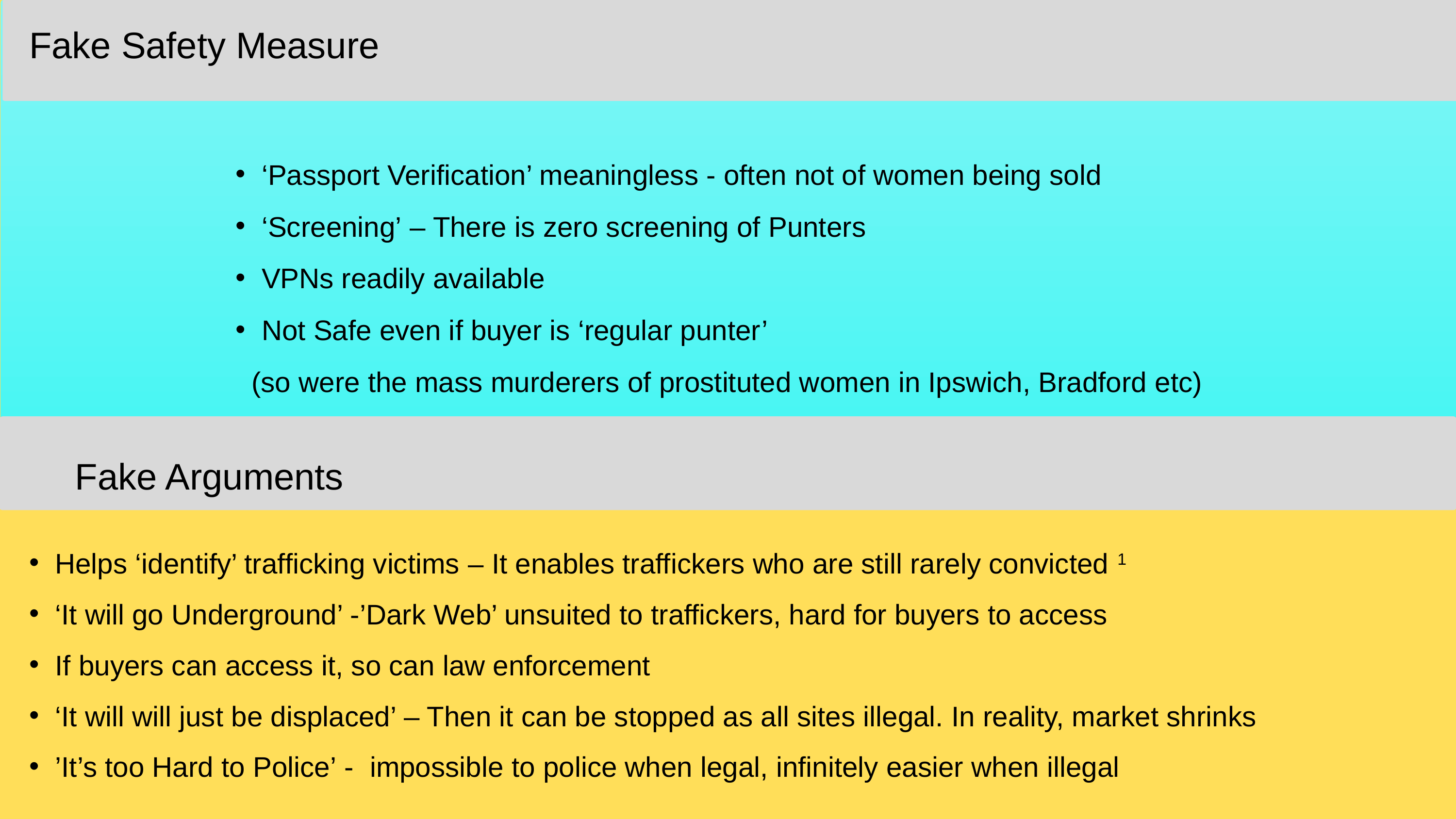

Fake Safety Measure
‘Passport Verification’ meaningless - often not of women being sold
‘Screening’ – There is zero screening of Punters
VPNs readily available
Not Safe even if buyer is ‘regular punter’
  (so were the mass murderers of prostituted women in Ipswich, Bradford etc)
Fake Arguments
Helps ‘identify’ trafficking victims – It enables traffickers who are still rarely convicted 1
‘It will go Underground’ -’Dark Web’ unsuited to traffickers, hard for buyers to access
If buyers can access it, so can law enforcement
‘It will will just be displaced’ – Then it can be stopped as all sites illegal. In reality, market shrinks
’It’s too Hard to Police’ -  impossible to police when legal, infinitely easier when illegal